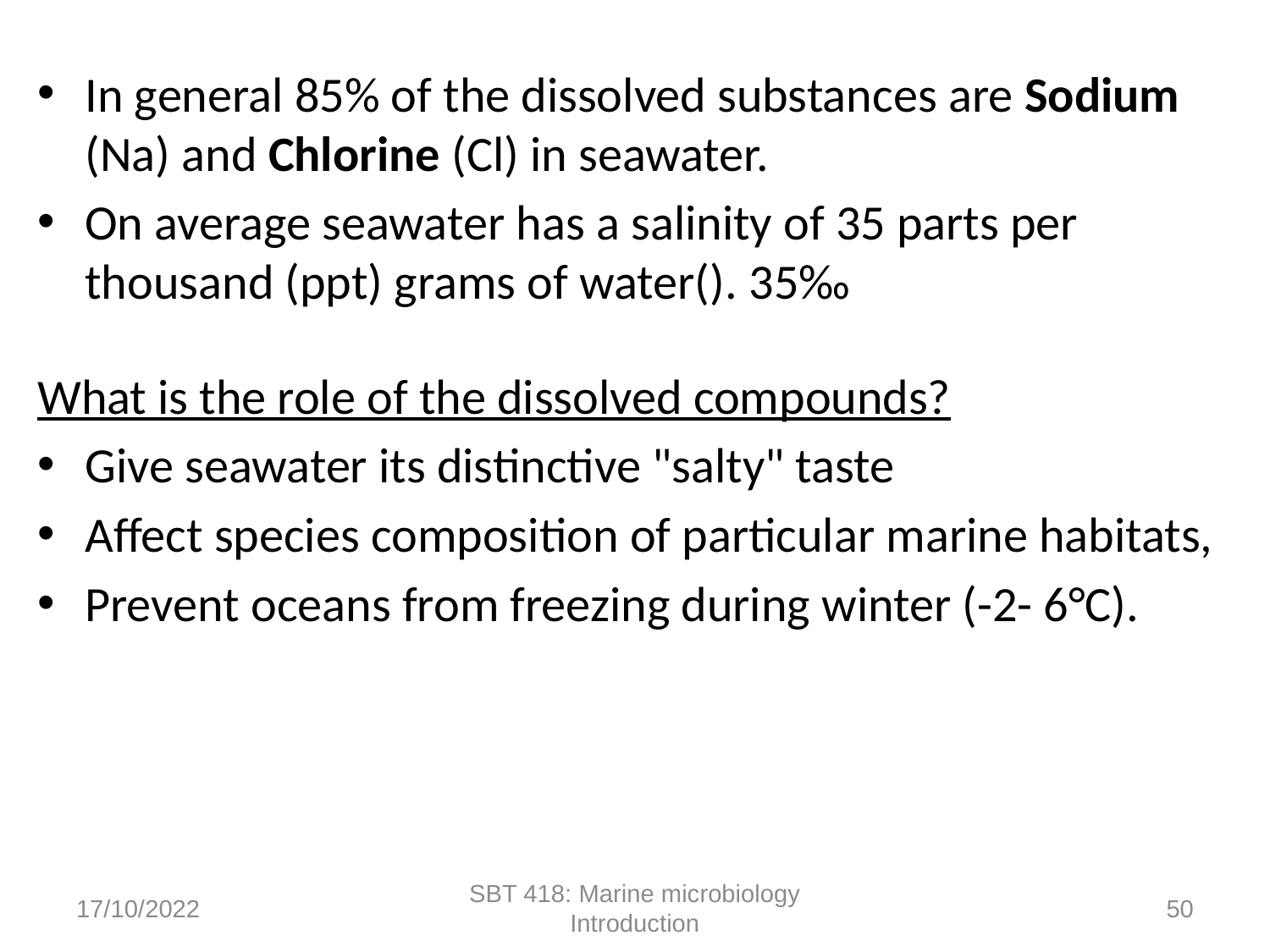

In general 85% of the dissolved substances are Sodium (Na) and Chlorine (Cl) in seawater.
On average seawater has a salinity of 35 parts per thousand (ppt) grams of water(). 35‰

What is the role of the dissolved compounds?
Give seawater its distinctive "salty" taste
Affect species composition of particular marine habitats,
Prevent oceans from freezing during winter (-2- 6°C).

17/10/2022
SBT 418: Marine microbiology Introduction
50